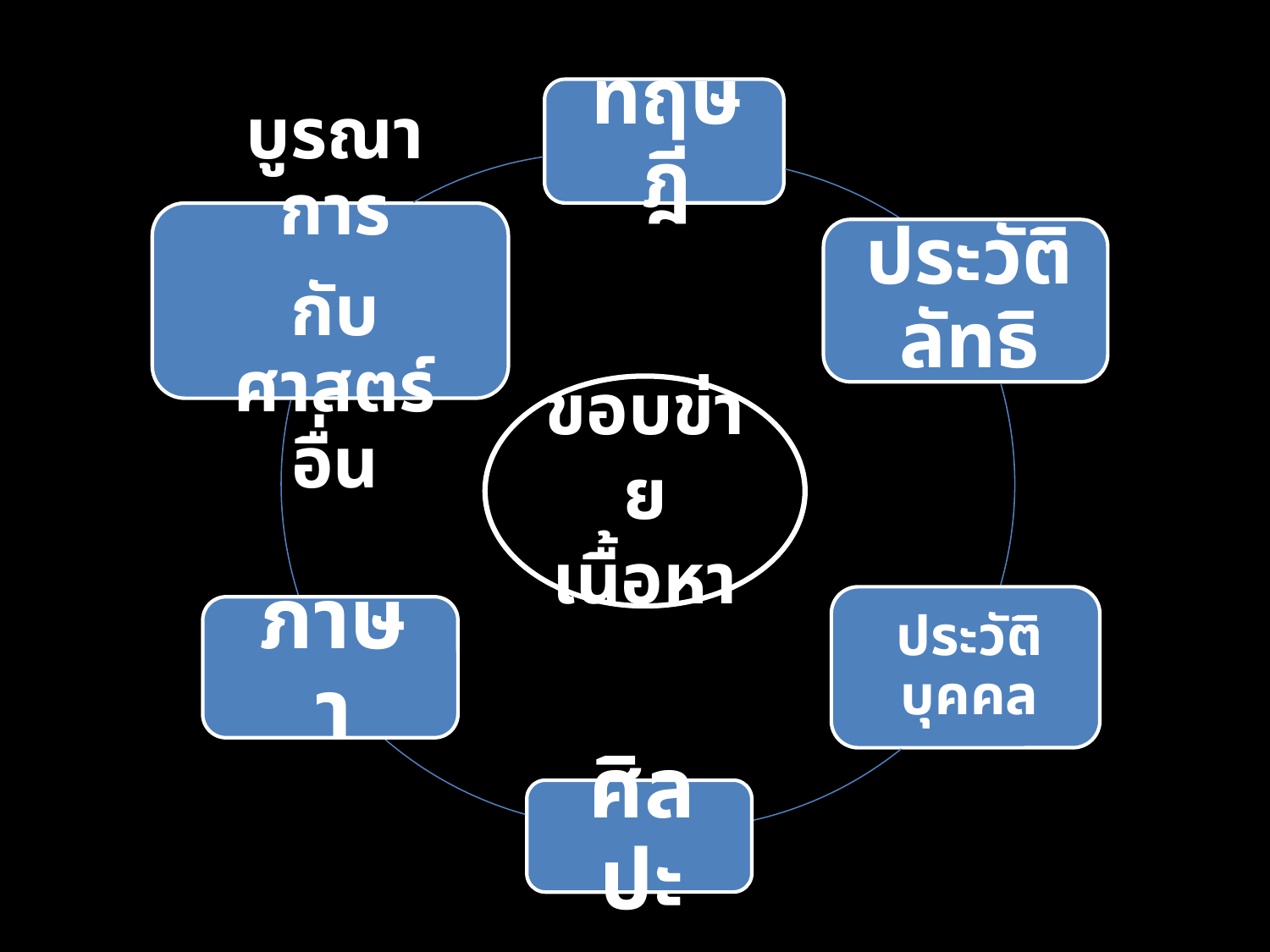

ทฤษฎี
ประวัติลัทธิ
ประวัติบุคคล
ศิลปะ
ภาษา
บูรณาการ
กับศาสตร์อื่น
ขอบข่ายเนื้อหา